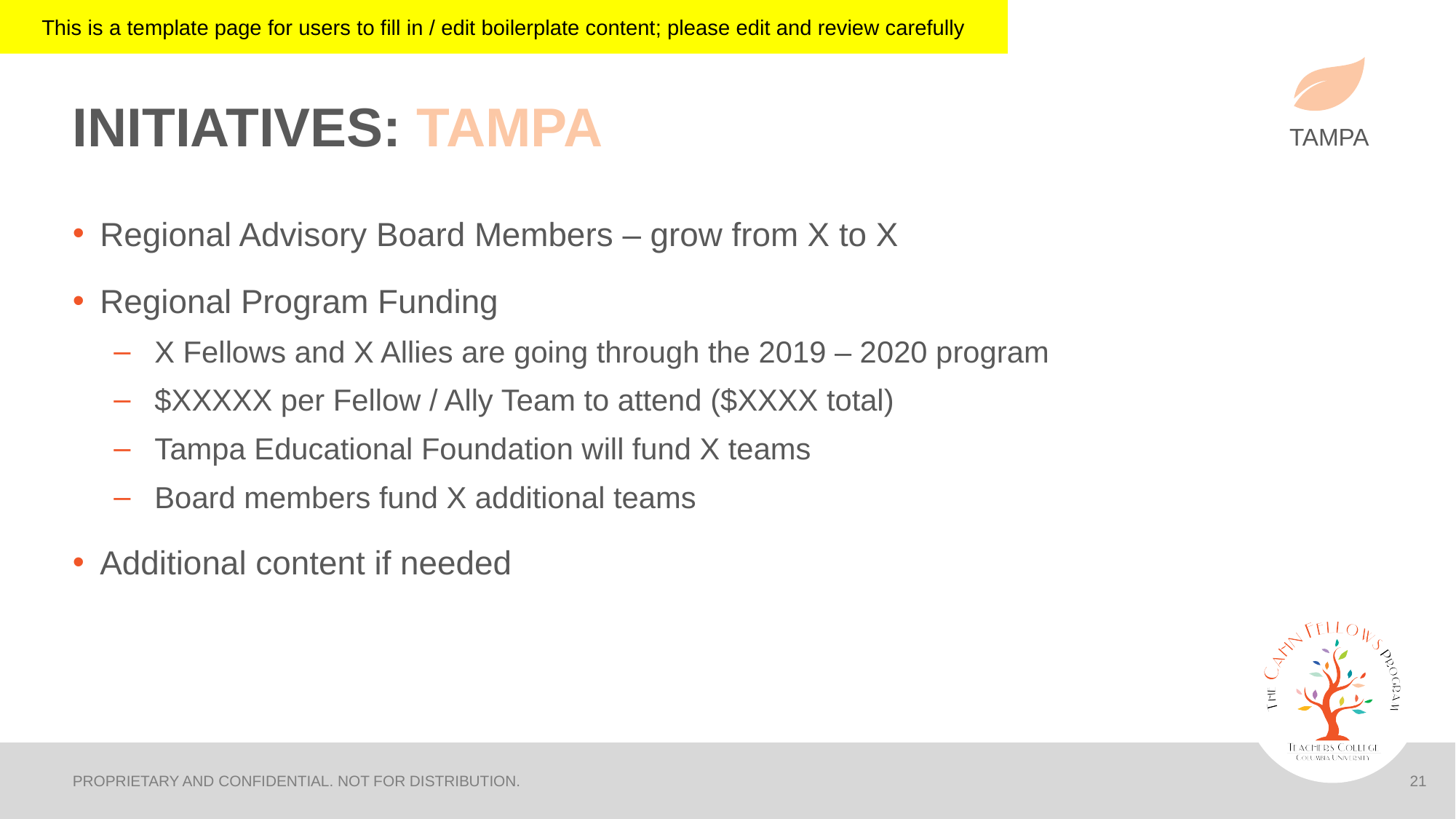

This is a template page for users to fill in / edit boilerplate content; please edit and review carefully
# INITIATIVES: TAMPA

TAMPA
Regional Advisory Board Members – grow from X to X
Regional Program Funding
X Fellows and X Allies are going through the 2019 – 2020 program
$XXXXX per Fellow / Ally Team to attend ($XXXX total)
Tampa Educational Foundation will fund X teams
Board members fund X additional teams
Additional content if needed
PROPRIETARY AND CONFIDENTIAL. NOT FOR DISTRIBUTION.
21